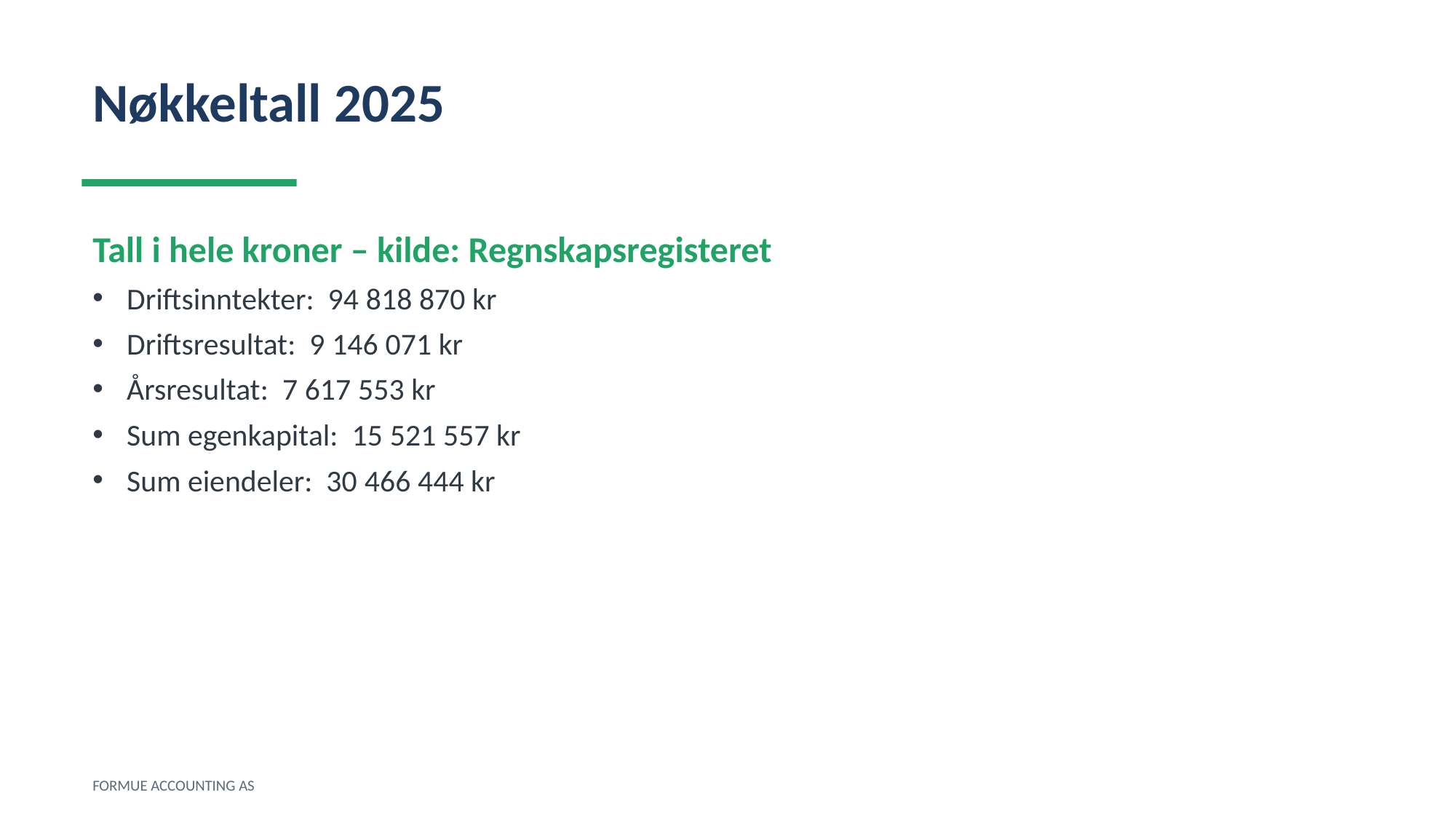

Nøkkeltall 2025

Tall i hele kroner – kilde: Regnskapsregisteret
Driftsinntekter:  94 818 870 kr
Driftsresultat:  9 146 071 kr
Årsresultat:  7 617 553 kr
Sum egenkapital:  15 521 557 kr
Sum eiendeler:  30 466 444 kr
FORMUE ACCOUNTING AS